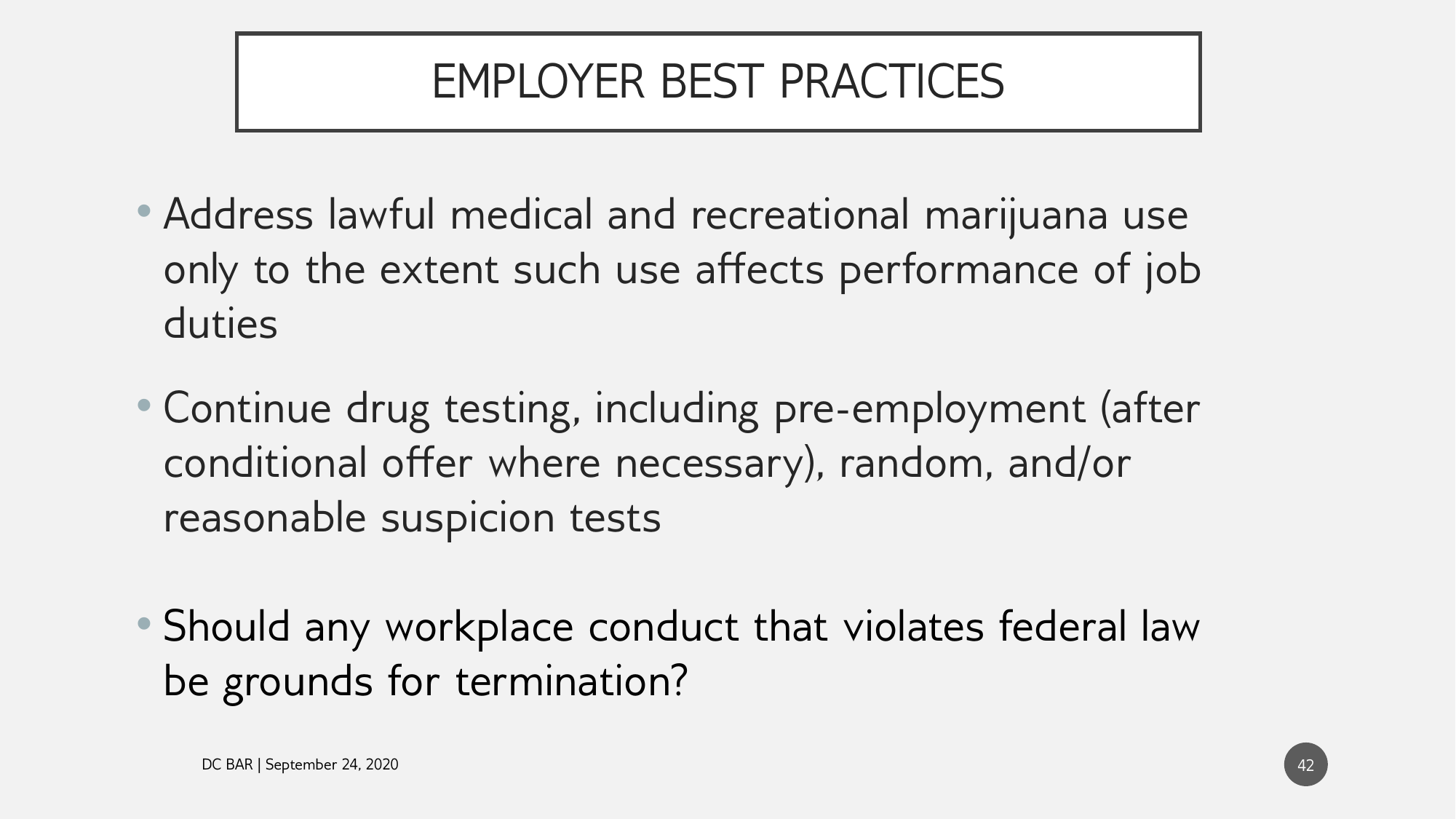

# EMPLOYER BEST PRACTICES
Address lawful medical and recreational marijuana use only to the extent such use affects performance of job duties
Continue drug testing, including pre-employment (after conditional offer where necessary), random, and/or reasonable suspicion tests
Should any workplace conduct that violates federal law be grounds for termination?
42
DC BAR | September 24, 2020